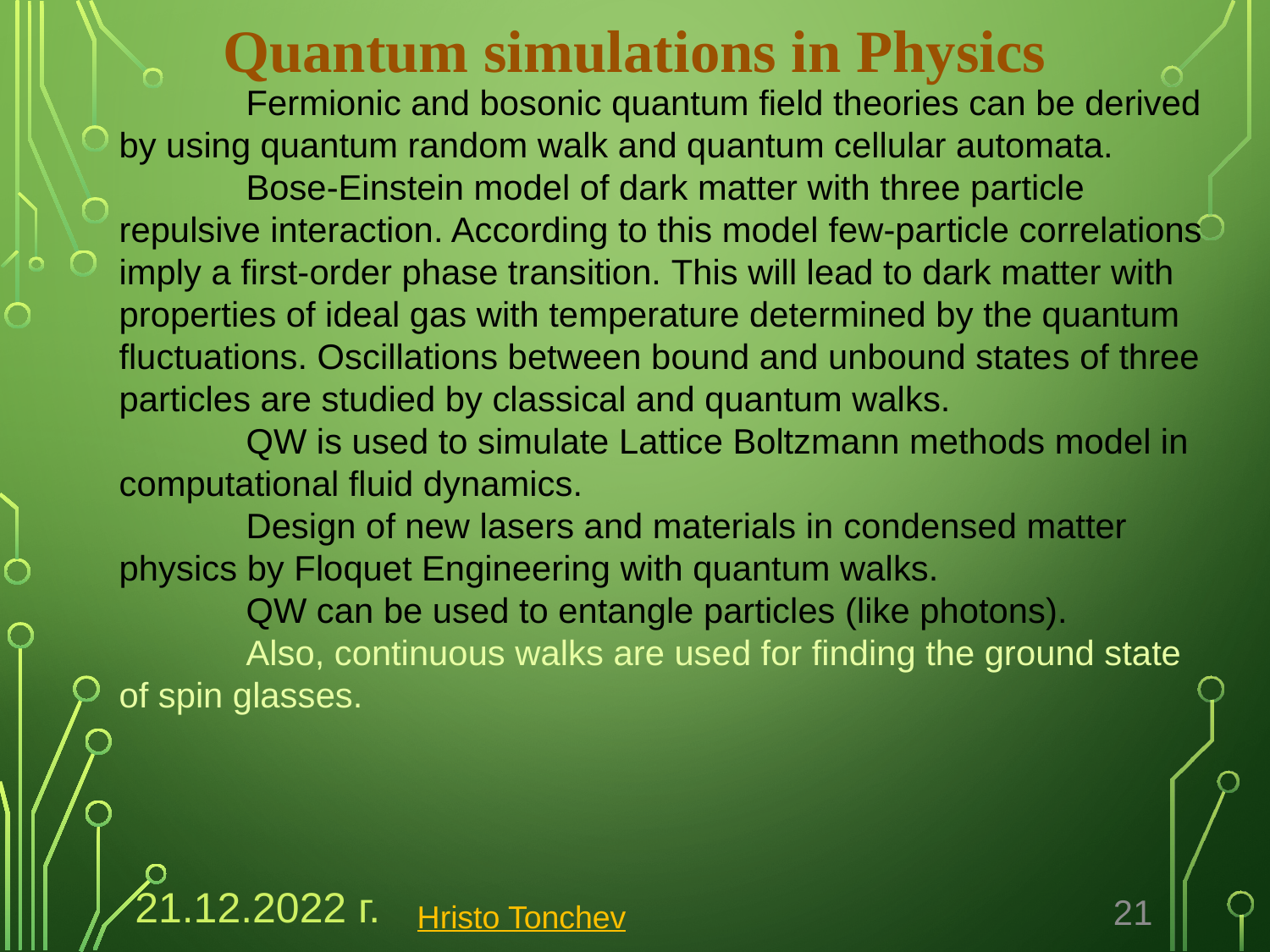

Quantum simulations in Physics
	Fermionic and bosonic quantum field theories can be derived by using quantum random walk and quantum cellular automata.
	Bose-Einstein model of dark matter with three particle repulsive interaction. According to this model few-particle correlations imply a first-order phase transition. This will lead to dark matter with properties of ideal gas with temperature determined by the quantum fluctuations. Oscillations between bound and unbound states of three particles are studied by classical and quantum walks.
	QW is used to simulate Lattice Boltzmann methods model in computational fluid dynamics.
	Design of new lasers and materials in condensed matter physics by Floquet Engineering with quantum walks.
	QW can be used to entangle particles (like photons).
	Also, continuous walks are used for finding the ground state of spin glasses.
21.12.2022 г.
21
Hristo Tonchev